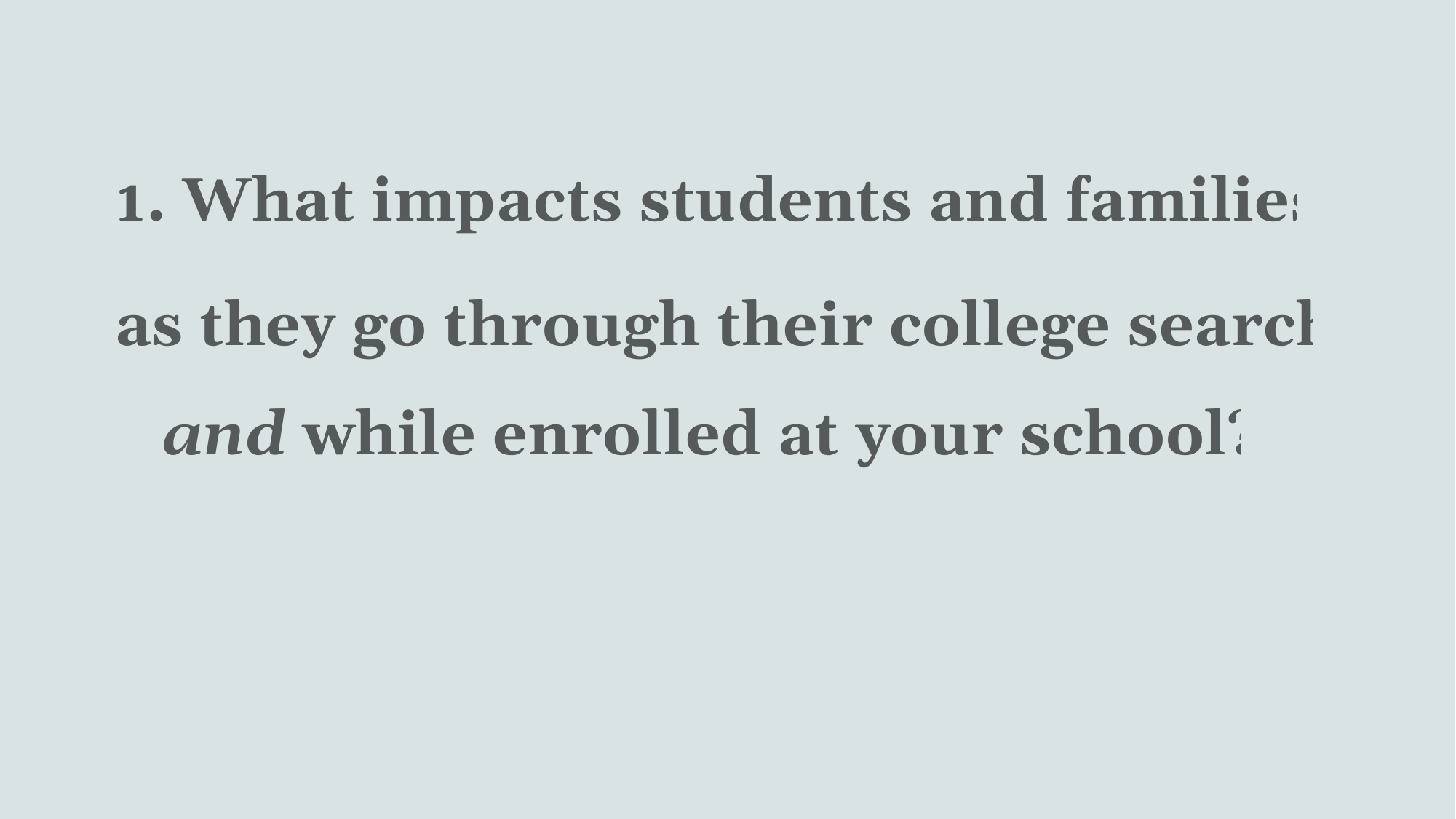

#
1. What impacts students and families
as they go through their college search and while enrolled at your school?